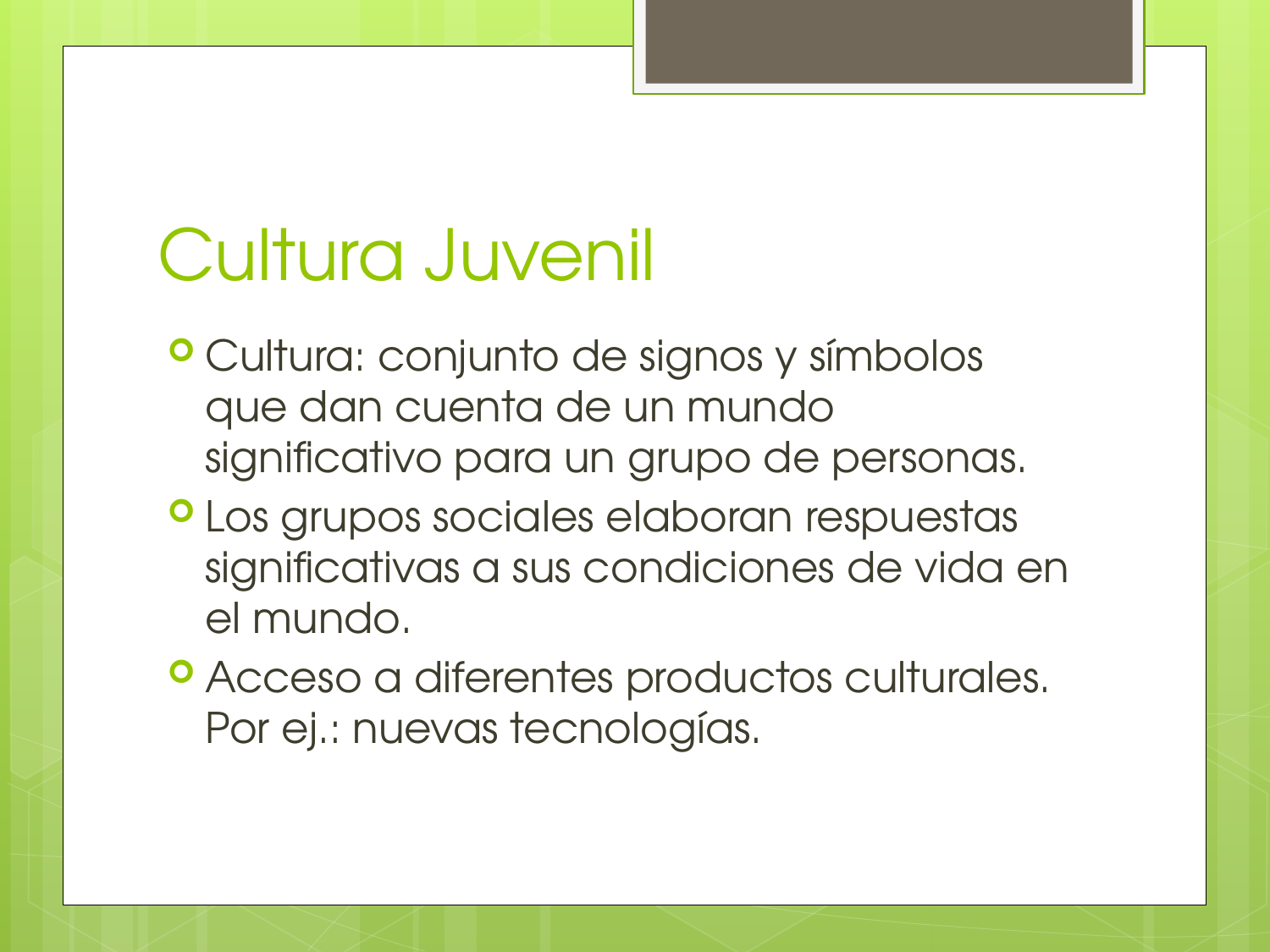

# Cultura Juvenil
Cultura: conjunto de signos y símbolos que dan cuenta de un mundo significativo para un grupo de personas.
Los grupos sociales elaboran respuestas significativas a sus condiciones de vida en el mundo.
Acceso a diferentes productos culturales. Por ej.: nuevas tecnologías.